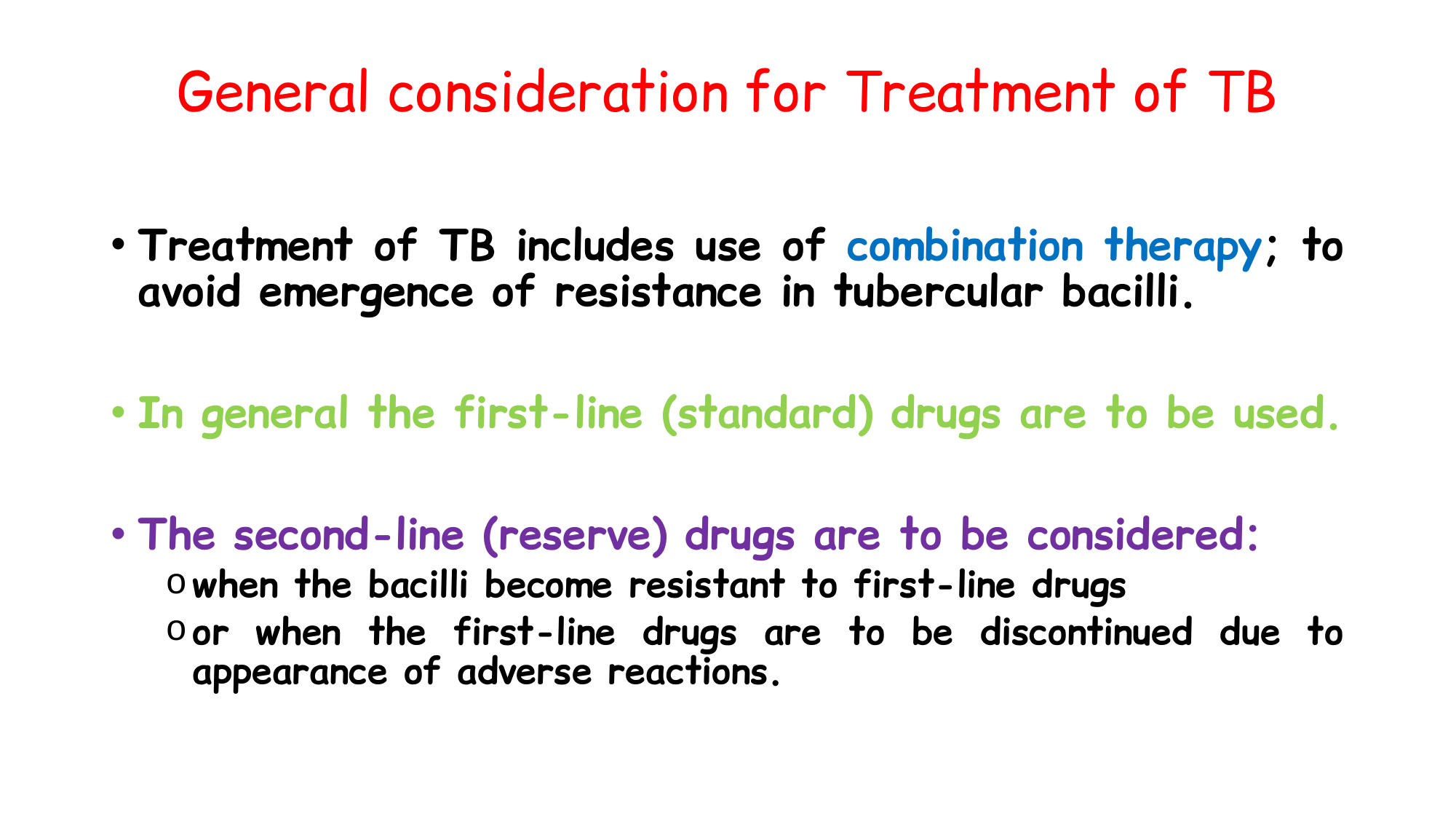

# General consideration for Treatment of TB
Treatment of TB includes use of combination therapy; to avoid emergence of resistance in tubercular bacilli.

In general the first-line (standard) drugs are to be used.

The second-line (reserve) drugs are to be considered:
when the bacilli become resistant to first-line drugs
or when the first-line drugs are to be discontinued due to appearance of adverse reactions.